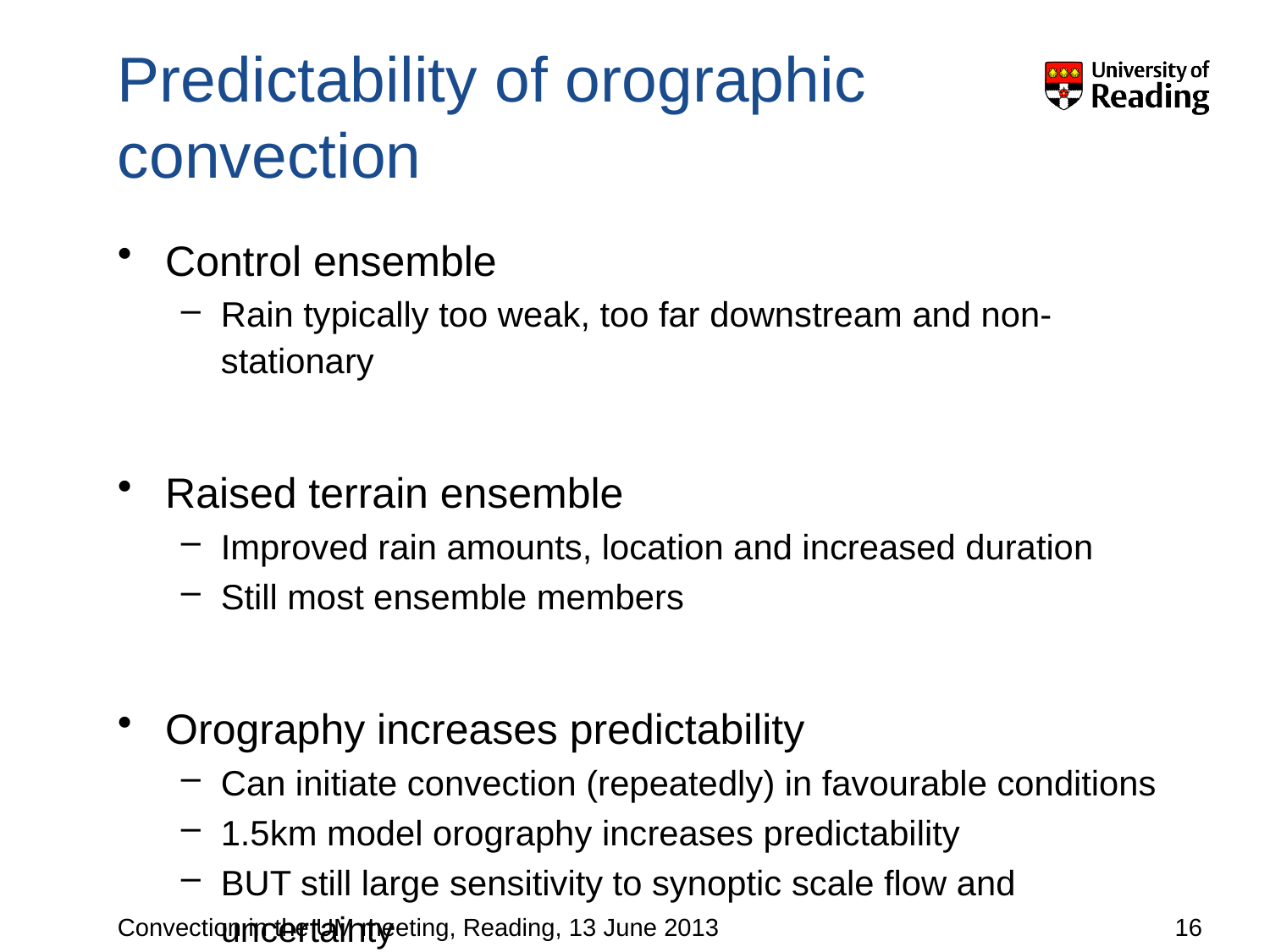

# Predictability of orographic convection
Control ensemble
Rain typically too weak, too far downstream and non-stationary

Raised terrain ensemble
Improved rain amounts, location and increased duration
Still most ensemble members

Orography increases predictability
Can initiate convection (repeatedly) in favourable conditions
1.5km model orography increases predictability
BUT still large sensitivity to synoptic scale flow and uncertainty

16